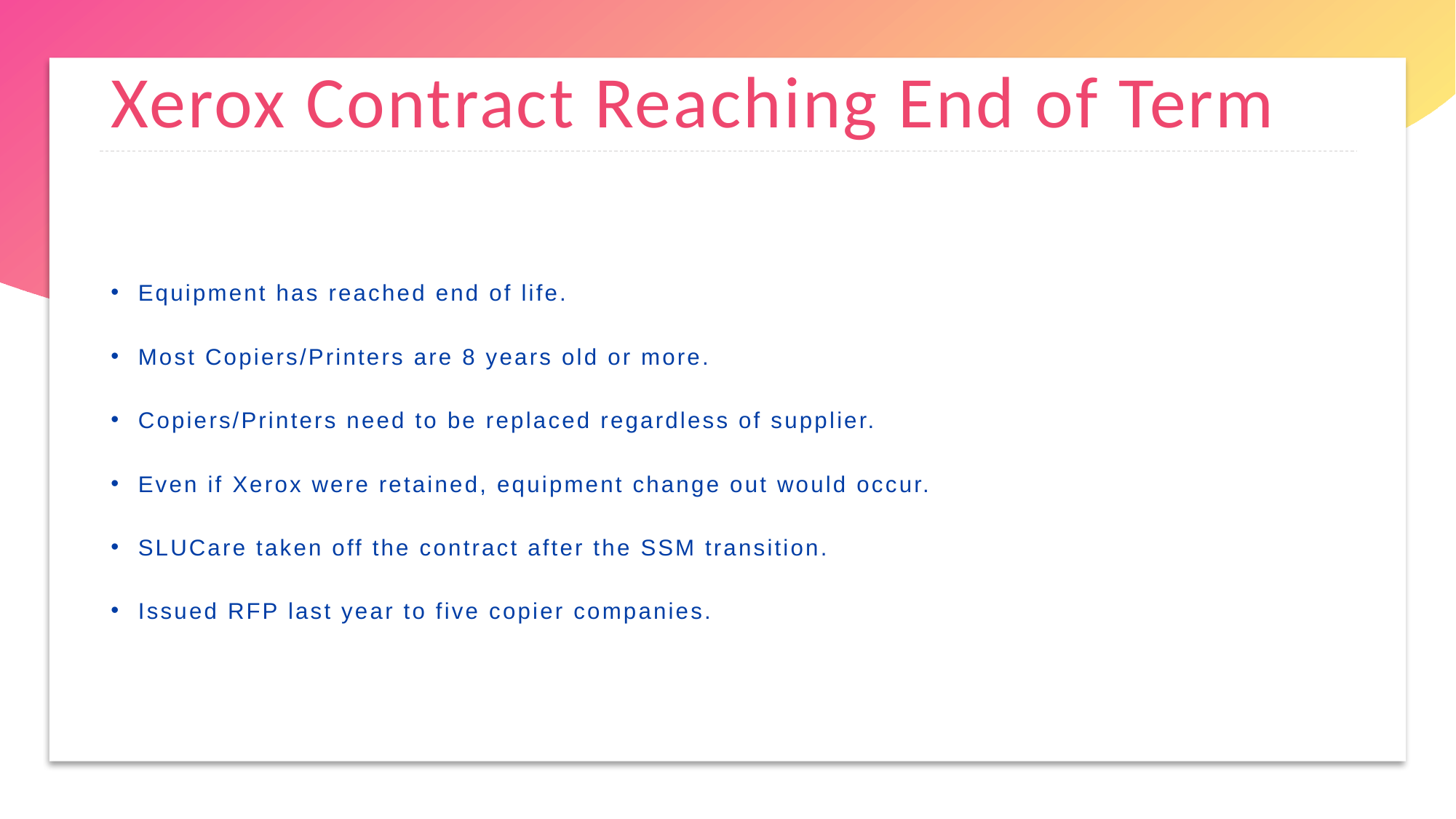

# Xerox Contract Reaching End of Term
Equipment has reached end of life.
Most Copiers/Printers are 8 years old or more.
Copiers/Printers need to be replaced regardless of supplier.
Even if Xerox were retained, equipment change out would occur.
SLUCare taken off the contract after the SSM transition.
Issued RFP last year to five copier companies.